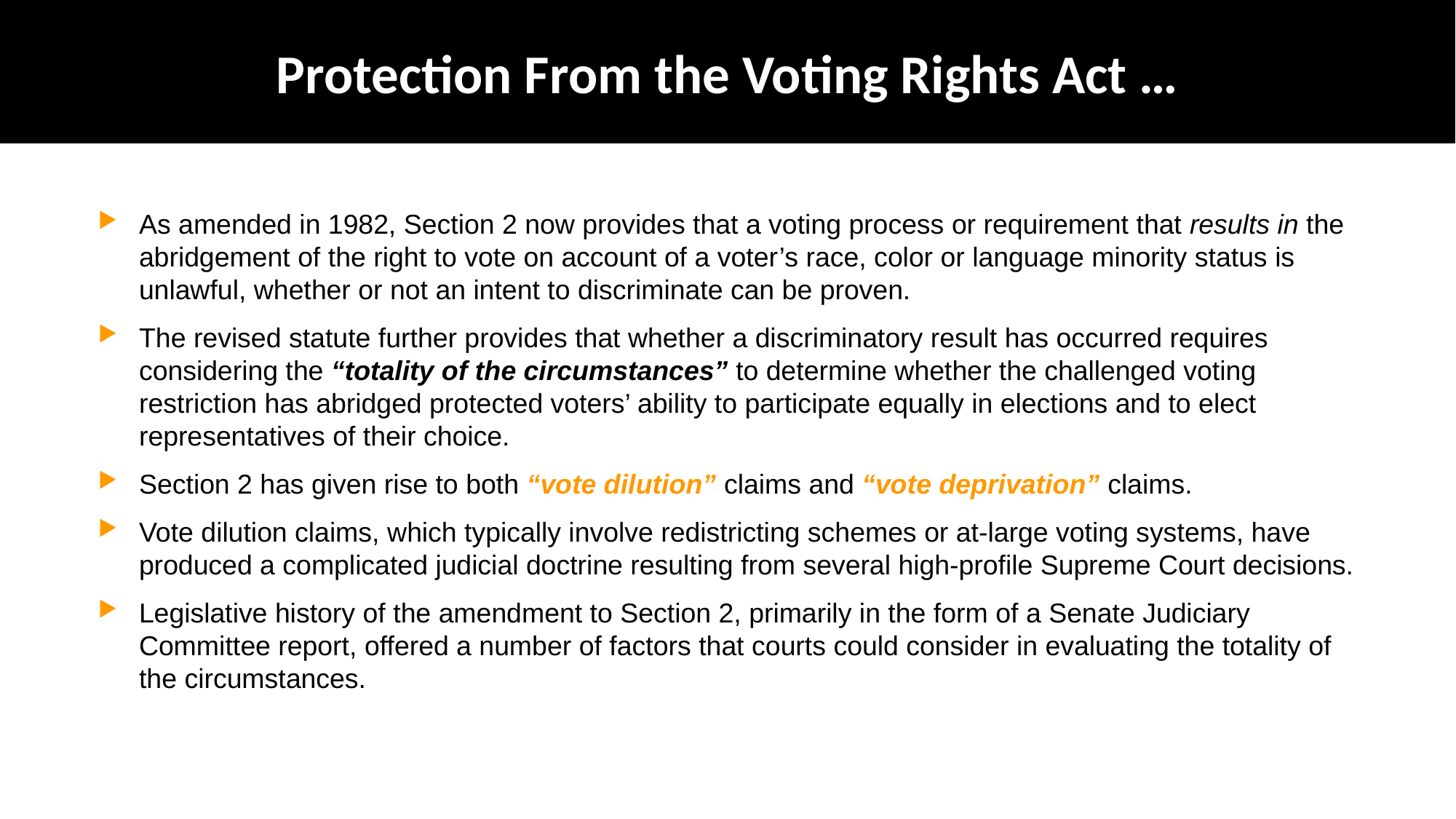

Protection From the Voting Rights Act …
As amended in 1982, Section 2 now provides that a voting process or requirement that results in the abridgement of the right to vote on account of a voter’s race, color or language minority status is unlawful, whether or not an intent to discriminate can be proven.
The revised statute further provides that whether a discriminatory result has occurred requires considering the “totality of the circumstances” to determine whether the challenged voting restriction has abridged protected voters’ ability to participate equally in elections and to elect representatives of their choice.
Section 2 has given rise to both “vote dilution” claims and “vote deprivation” claims.
Vote dilution claims, which typically involve redistricting schemes or at-large voting systems, have produced a complicated judicial doctrine resulting from several high-profile Supreme Court decisions.
Legislative history of the amendment to Section 2, primarily in the form of a Senate Judiciary Committee report, offered a number of factors that courts could consider in evaluating the totality of the circumstances.